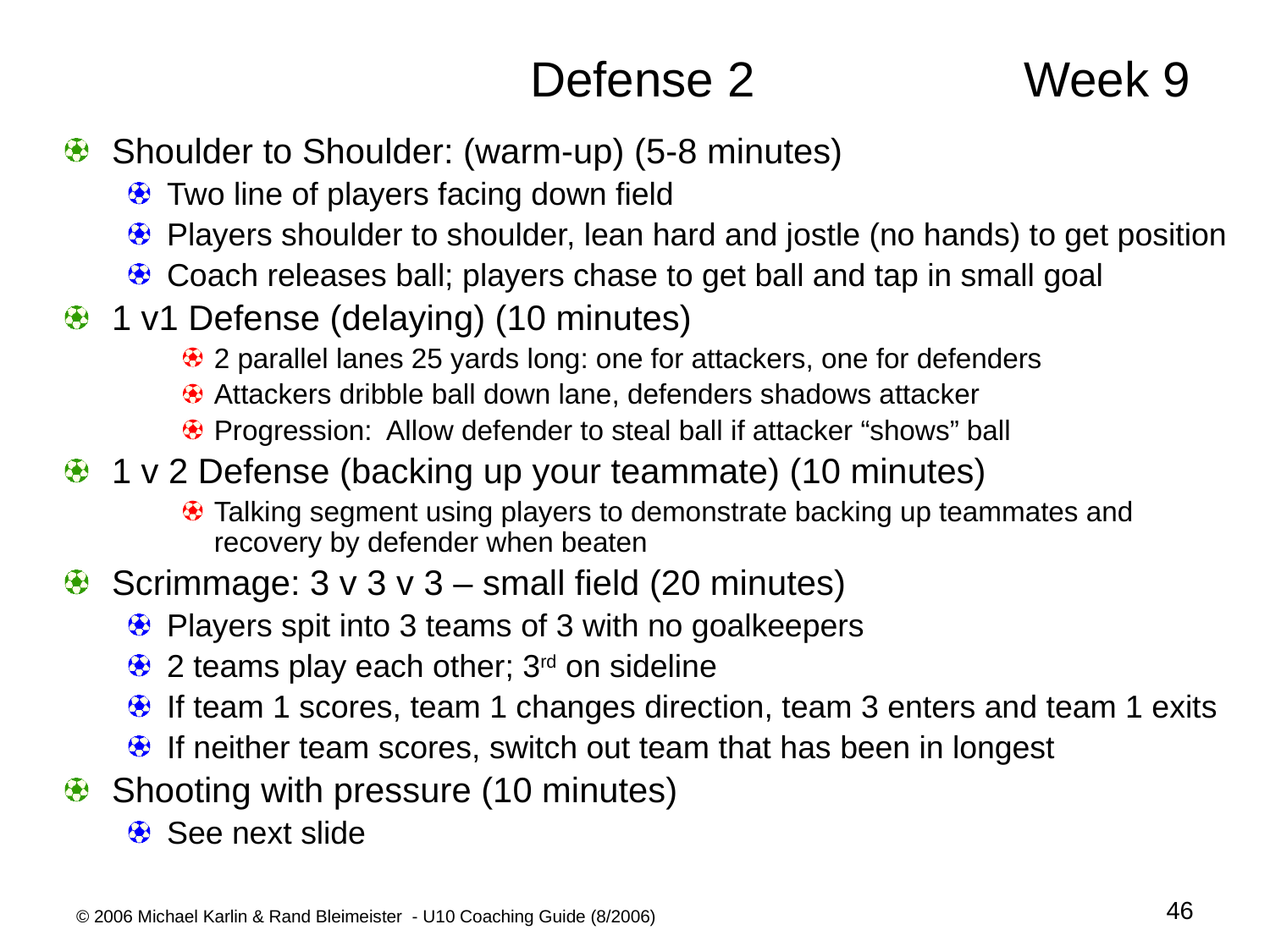

# Defense 2 	Week 9
Shoulder to Shoulder: (warm-up) (5-8 minutes)
Two line of players facing down field
Players shoulder to shoulder, lean hard and jostle (no hands) to get position
Coach releases ball; players chase to get ball and tap in small goal
1 v1 Defense (delaying) (10 minutes)
2 parallel lanes 25 yards long: one for attackers, one for defenders
Attackers dribble ball down lane, defenders shadows attacker
Progression:  Allow defender to steal ball if attacker “shows” ball
1 v 2 Defense (backing up your teammate) (10 minutes)
Talking segment using players to demonstrate backing up teammates and recovery by defender when beaten
Scrimmage: 3 v 3 v 3 – small field (20 minutes)
Players spit into 3 teams of 3 with no goalkeepers
2 teams play each other; 3rd on sideline
If team 1 scores, team 1 changes direction, team 3 enters and team 1 exits
If neither team scores, switch out team that has been in longest
Shooting with pressure (10 minutes)
See next slide
46
© 2006 Michael Karlin & Rand Bleimeister  - U10 Coaching Guide (8/2006)